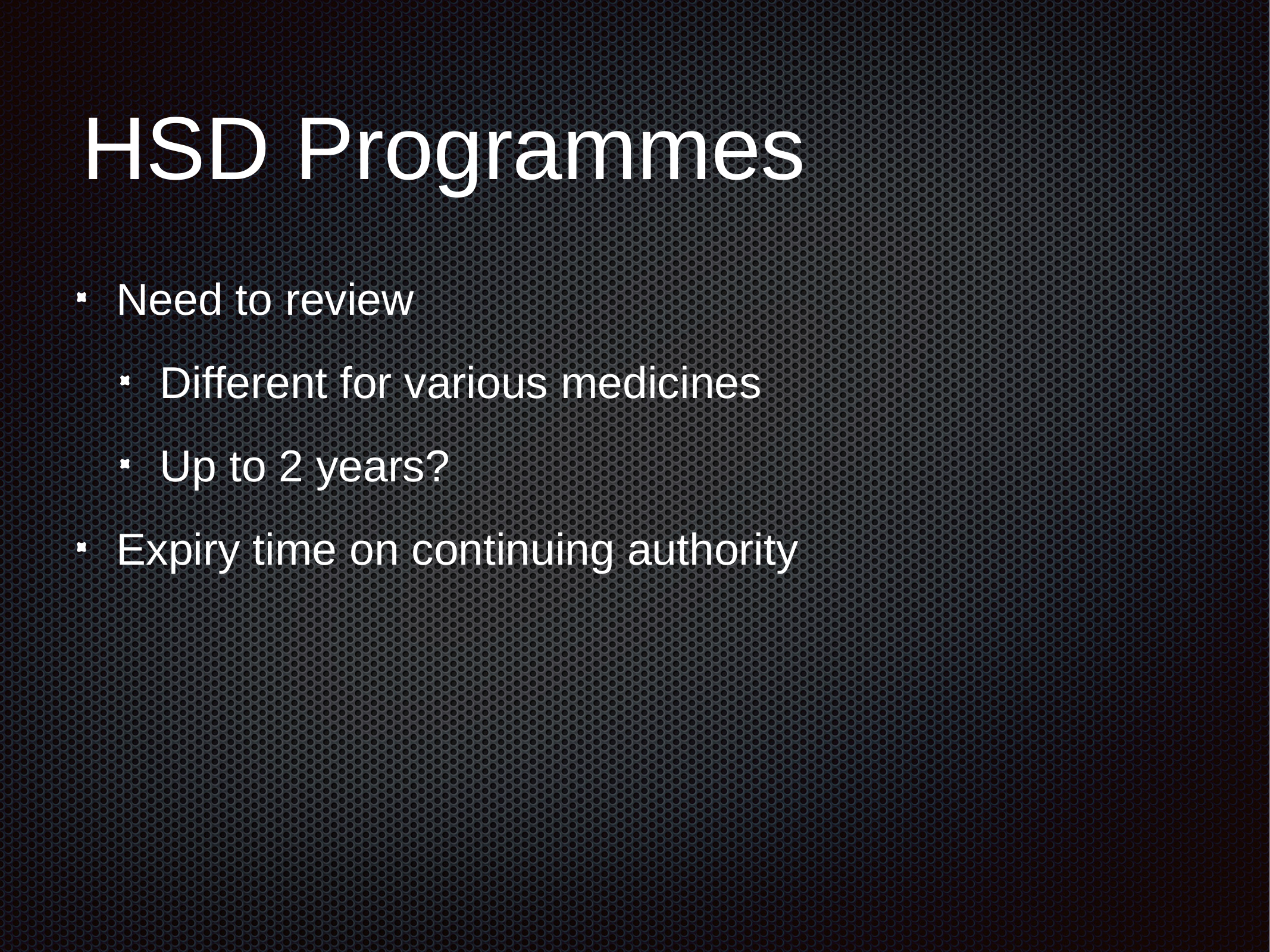

# HSD Programmes
Need to review
Different for various medicines
Up to 2 years?
Expiry time on continuing authority